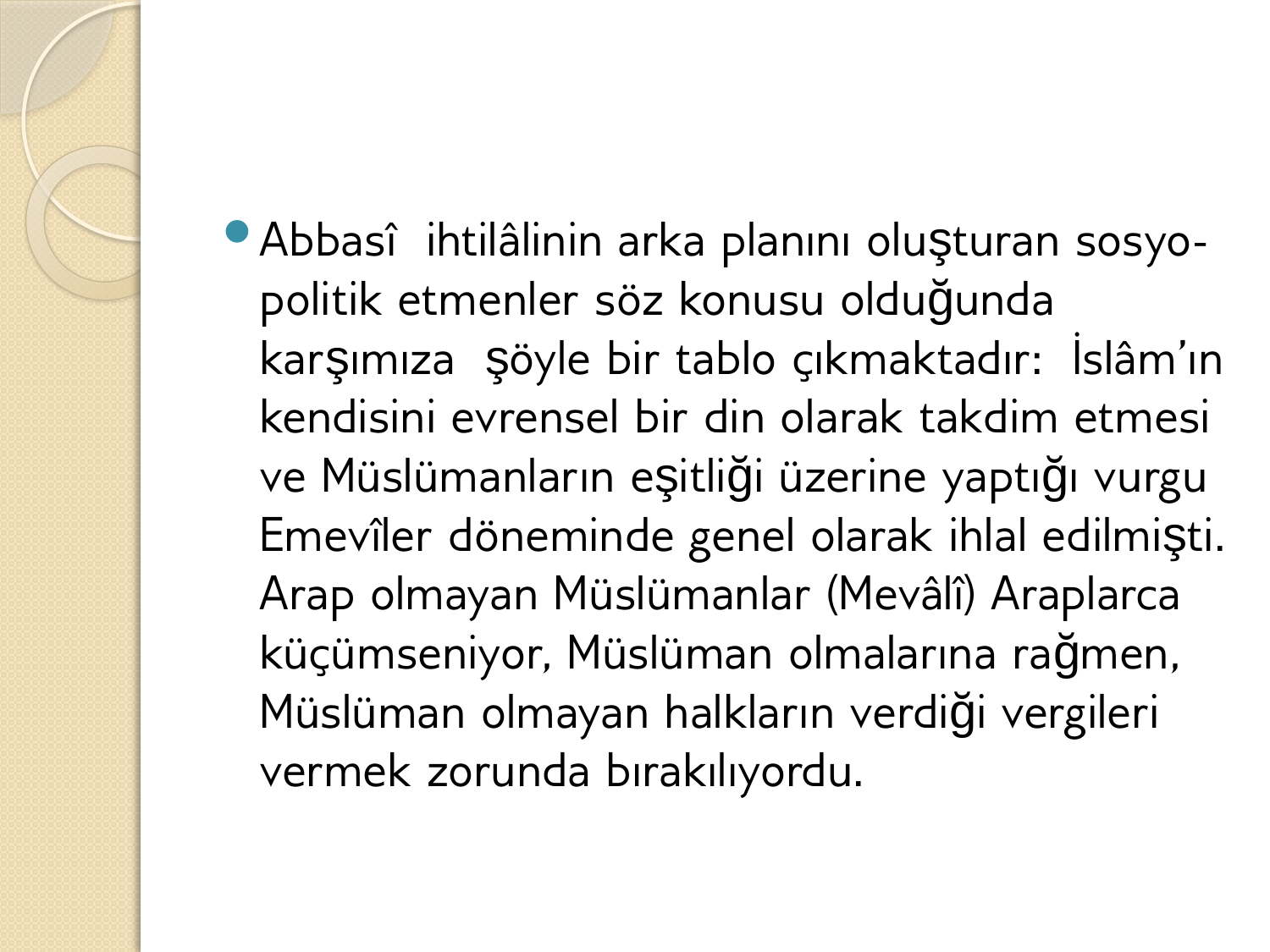

#
Abbasî  ihtilâlinin arka planını oluşturan sosyo-politik etmenler söz konusu olduğunda karşımıza  şöyle bir tablo çıkmaktadır:  İslâm’ın kendisini evrensel bir din olarak takdim etmesi ve Müslümanların eşitliği üzerine yaptığı vurgu Emevîler döneminde genel olarak ihlal edilmişti. Arap olmayan Müslümanlar (Mevâlî) Araplarca küçümseniyor, Müslüman olmalarına rağmen, Müslüman olmayan halkların verdiği vergileri vermek zorunda bırakılıyordu.